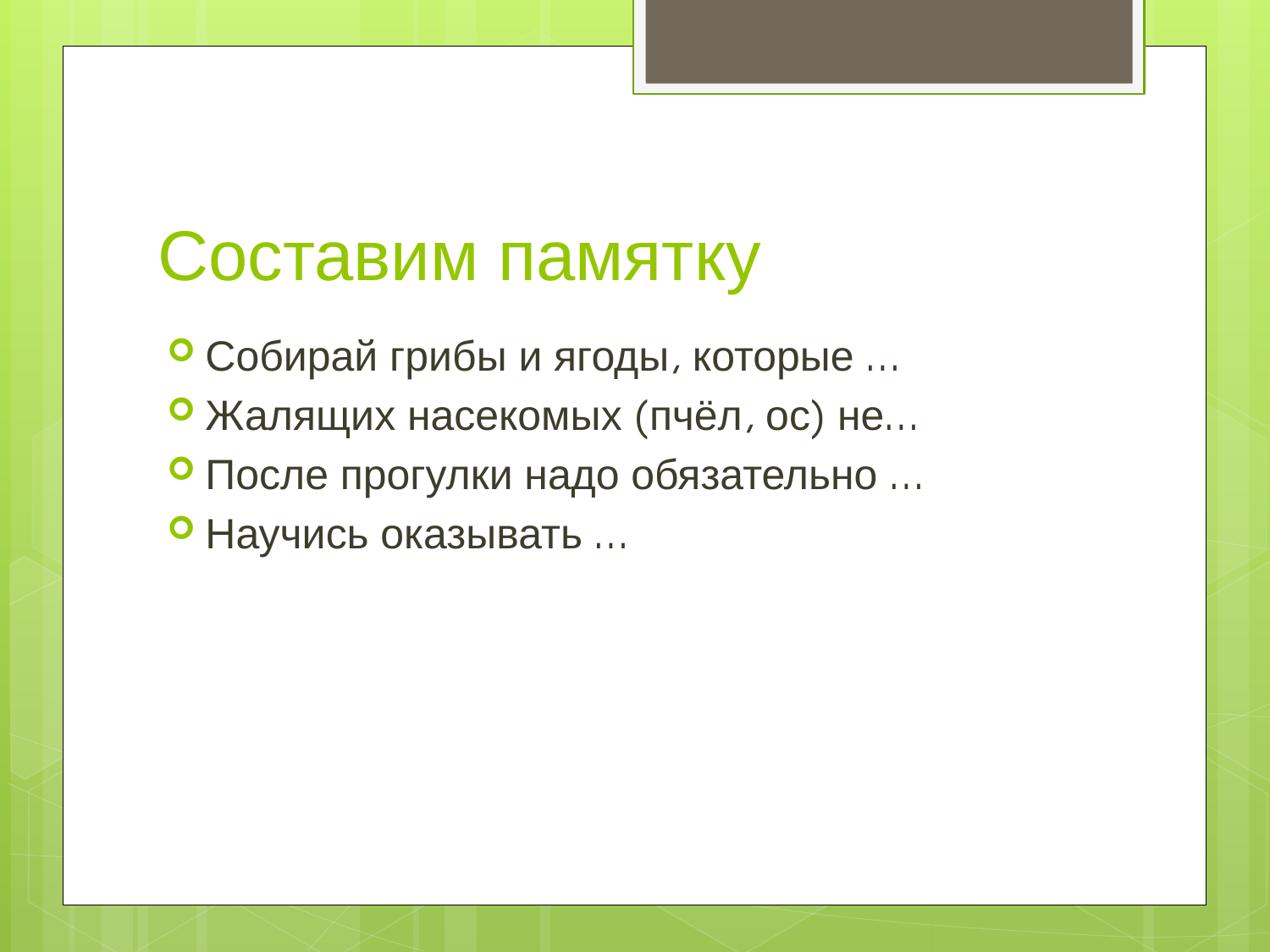

# Составим памятку
Собирай грибы и ягоды, которые …
Жалящих насекомых (пчёл, ос) не…
После прогулки надо обязательно …
Научись оказывать …